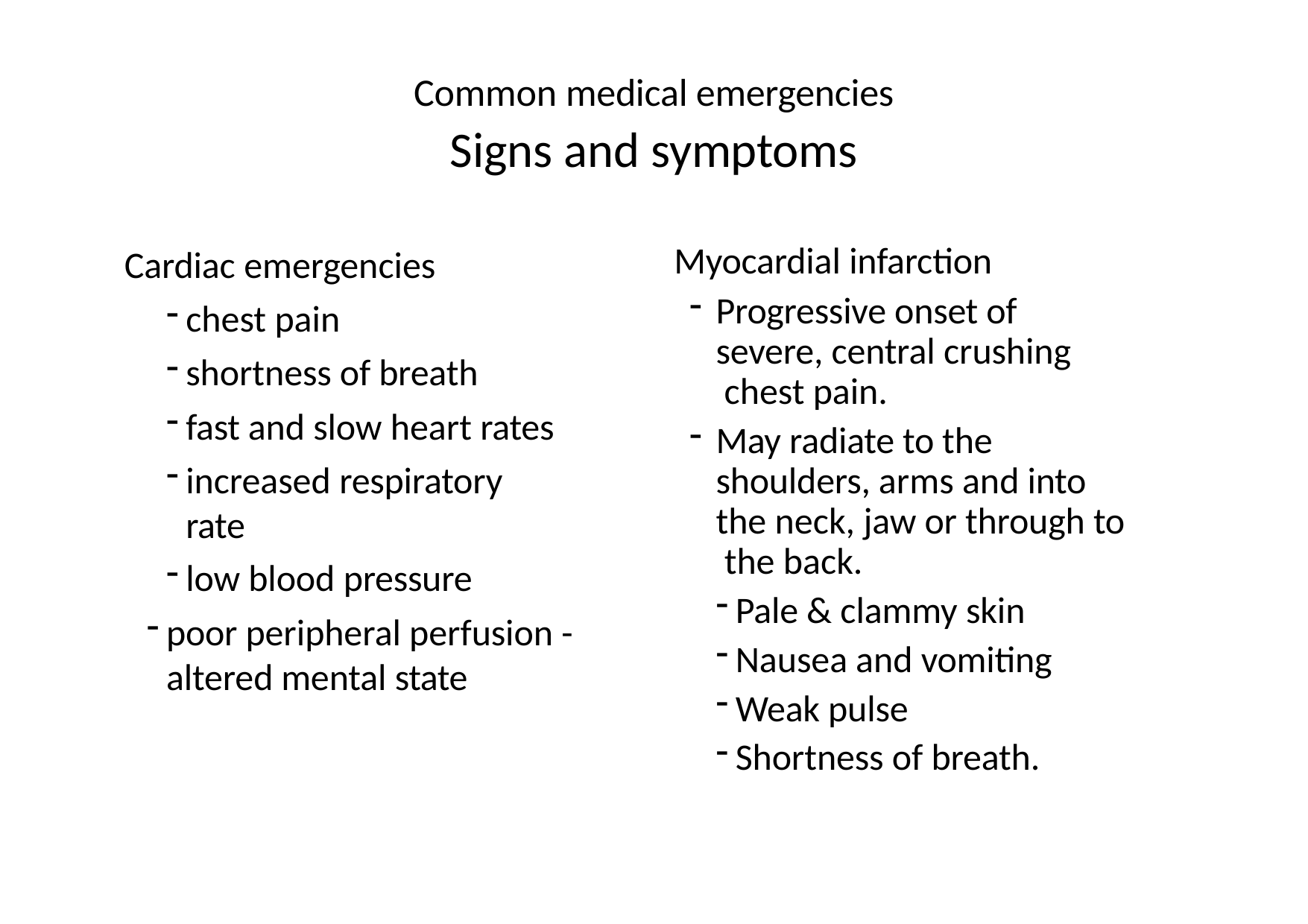

# Common medical emergencies
Signs and symptoms
Cardiac emergencies
chest pain
shortness of breath
fast and slow heart rates
increased respiratory	rate
low blood pressure
poor peripheral perfusion -  altered mental state
Myocardial infarction
Progressive onset of  severe, central crushing  chest pain.
May radiate to the  shoulders, arms and into  the neck, jaw or through to  the back.
Pale & clammy skin
Nausea and vomiting
Weak pulse
Shortness of breath.